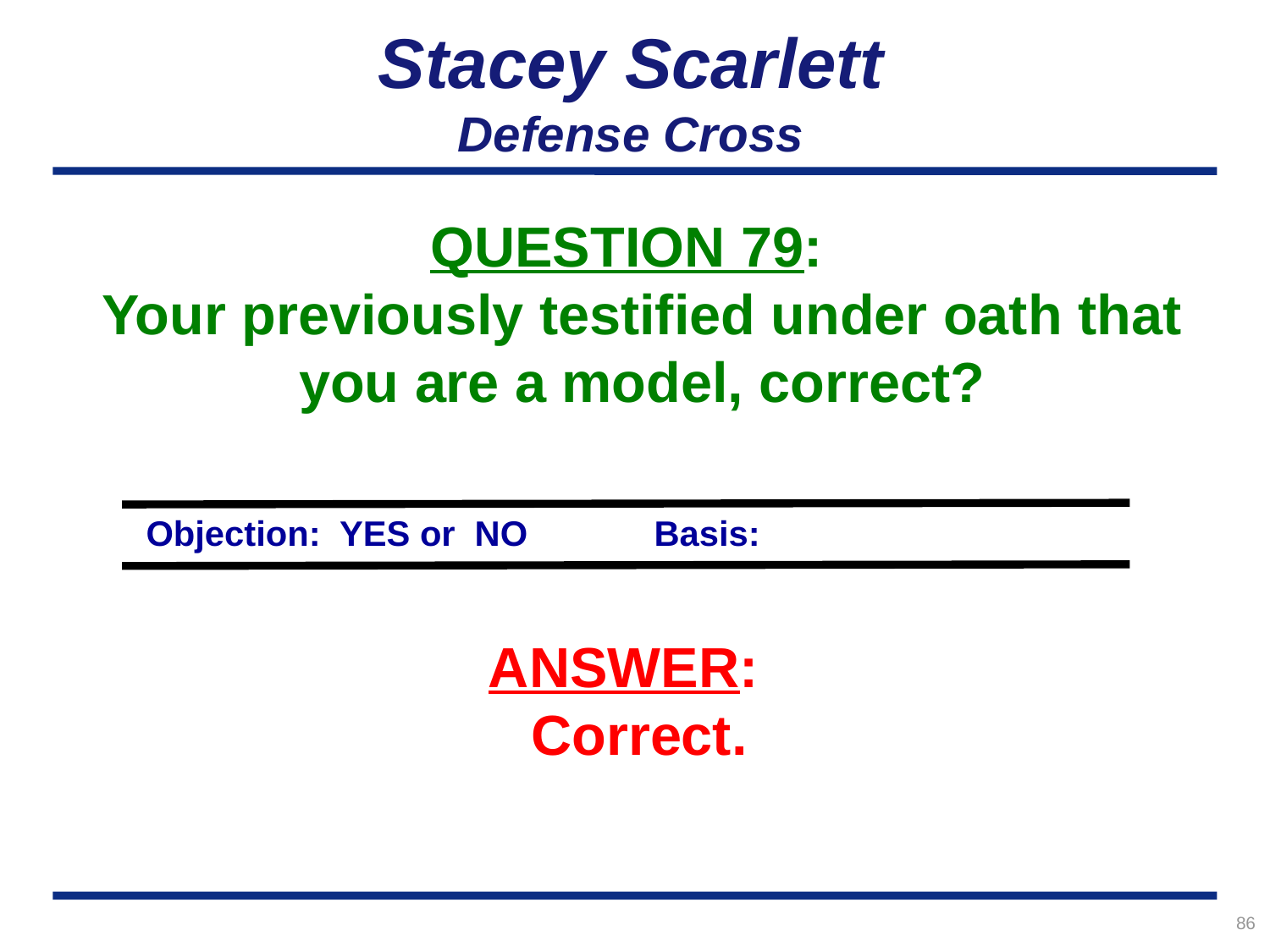

# Stacey Scarlett Defense Cross
QUESTION 79:
Your previously testified under oath that you are a model, correct?

Objection:  YES or  NO	Basis:
ANSWER:
Correct.
86